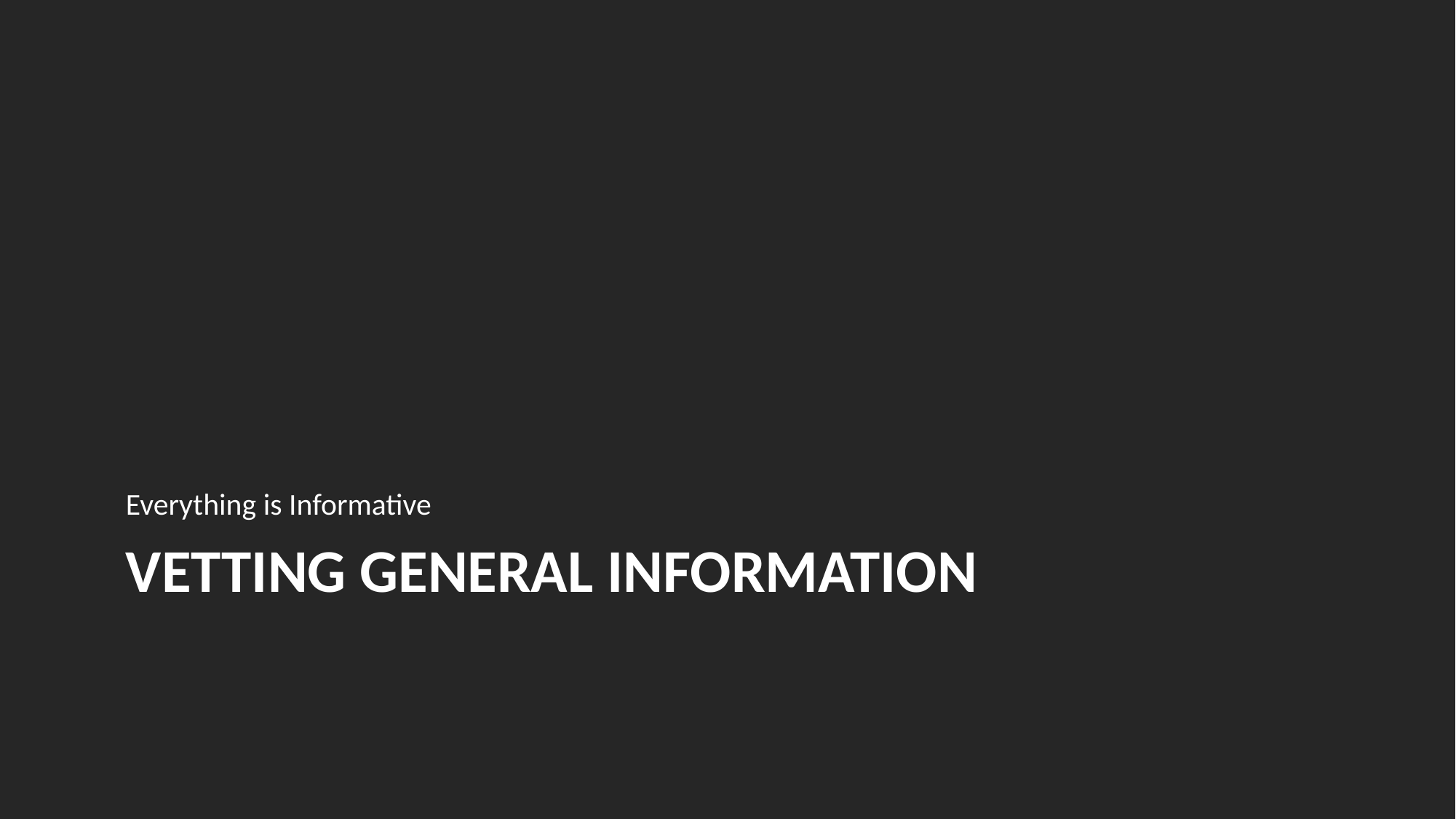

Everything is Informative
# Vetting General information